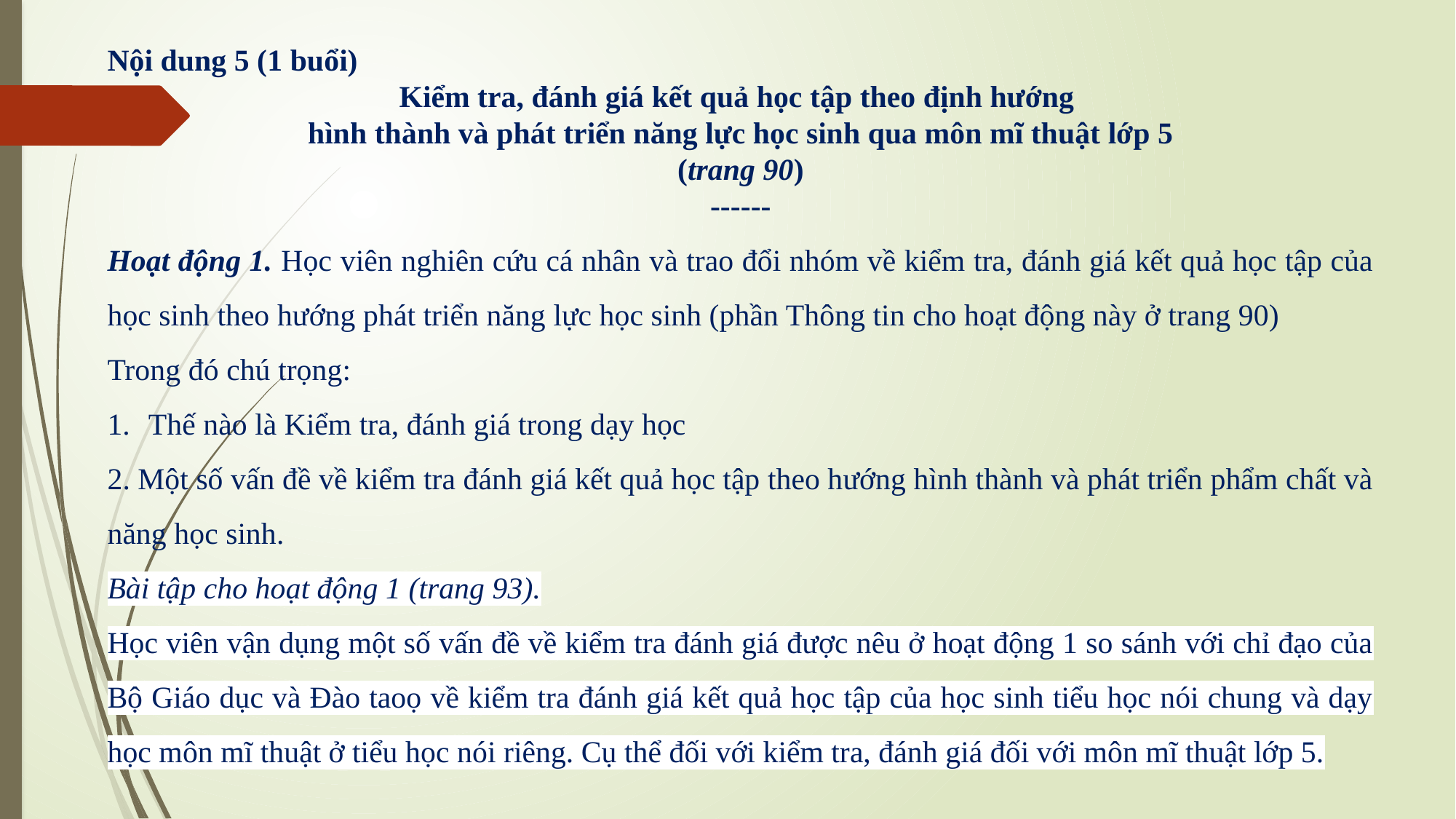

Nội dung 5 (1 buổi)
Kiểm tra, đánh giá kết quả học tập theo định hướng
hình thành và phát triển năng lực học sinh qua môn mĩ thuật lớp 5
(trang 90)
------
Hoạt động 1. Học viên nghiên cứu cá nhân và trao đổi nhóm về kiểm tra, đánh giá kết quả học tập của học sinh theo hướng phát triển năng lực học sinh (phần Thông tin cho hoạt động này ở trang 90)
Trong đó chú trọng:
Thế nào là Kiểm tra, đánh giá trong dạy học
2. Một số vấn đề về kiểm tra đánh giá kết quả học tập theo hướng hình thành và phát triển phẩm chất và năng học sinh.
Bài tập cho hoạt động 1 (trang 93).
Học viên vận dụng một số vấn đề về kiểm tra đánh giá được nêu ở hoạt động 1 so sánh với chỉ đạo của Bộ Giáo dục và Đào taoọ về kiểm tra đánh giá kết quả học tập của học sinh tiểu học nói chung và dạy học môn mĩ thuật ở tiểu học nói riêng. Cụ thể đối với kiểm tra, đánh giá đối với môn mĩ thuật lớp 5.